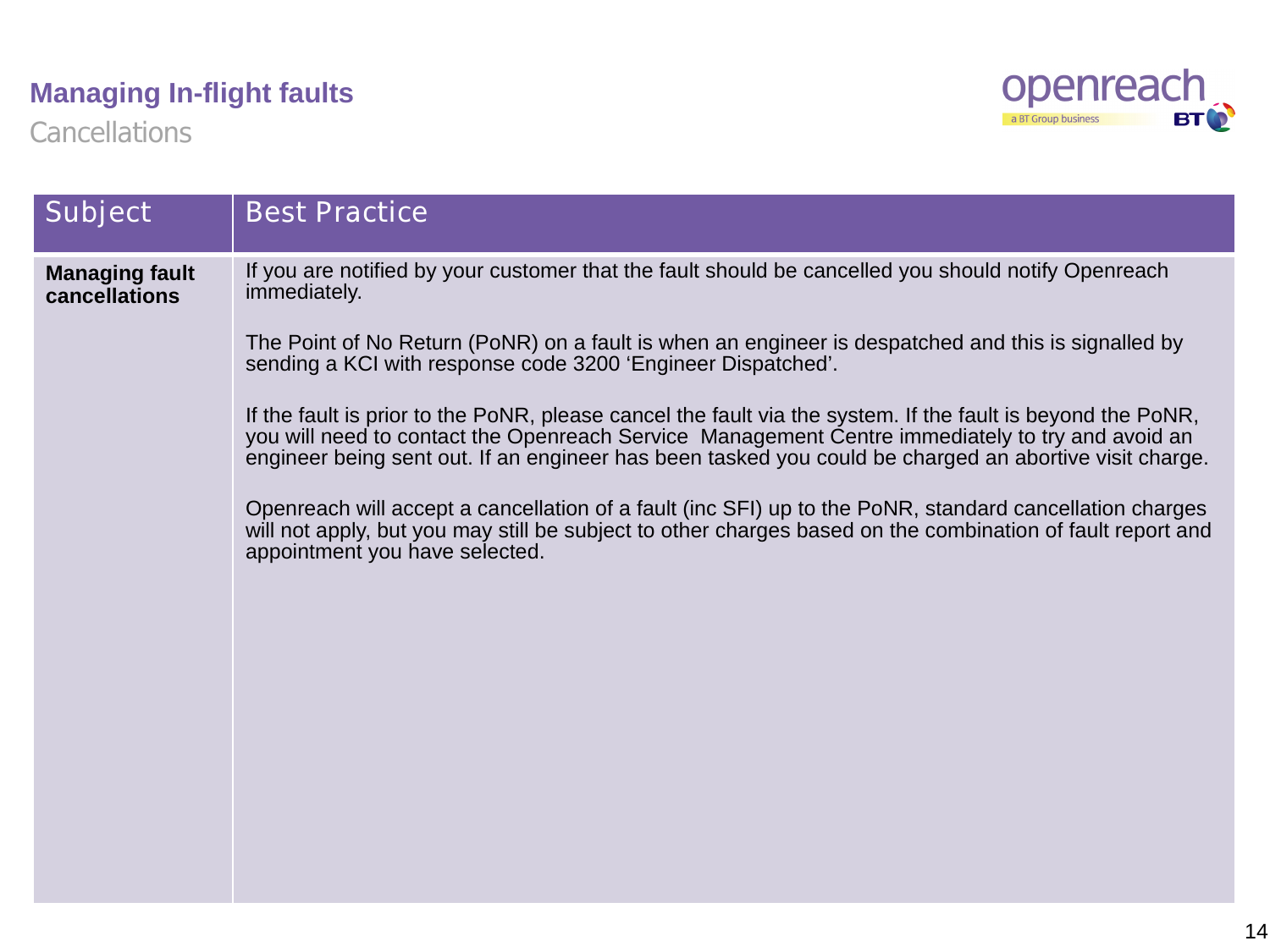

# Managing In-flight faults
Cancellations
| Subject | Best Practice |
| --- | --- |
| Managing fault cancellations | If you are notified by your customer that the fault should be cancelled you should notify Openreach immediately. The Point of No Return (PoNR) on a fault is when an engineer is despatched and this is signalled by sending a KCI with response code 3200 ‘Engineer Dispatched’. If the fault is prior to the PoNR, please cancel the fault via the system. If the fault is beyond the PoNR, you will need to contact the Openreach Service Management Centre immediately to try and avoid an engineer being sent out. If an engineer has been tasked you could be charged an abortive visit charge. Openreach will accept a cancellation of a fault (inc SFI) up to the PoNR, standard cancellation charges will not apply, but you may still be subject to other charges based on the combination of fault report and appointment you have selected. |
14